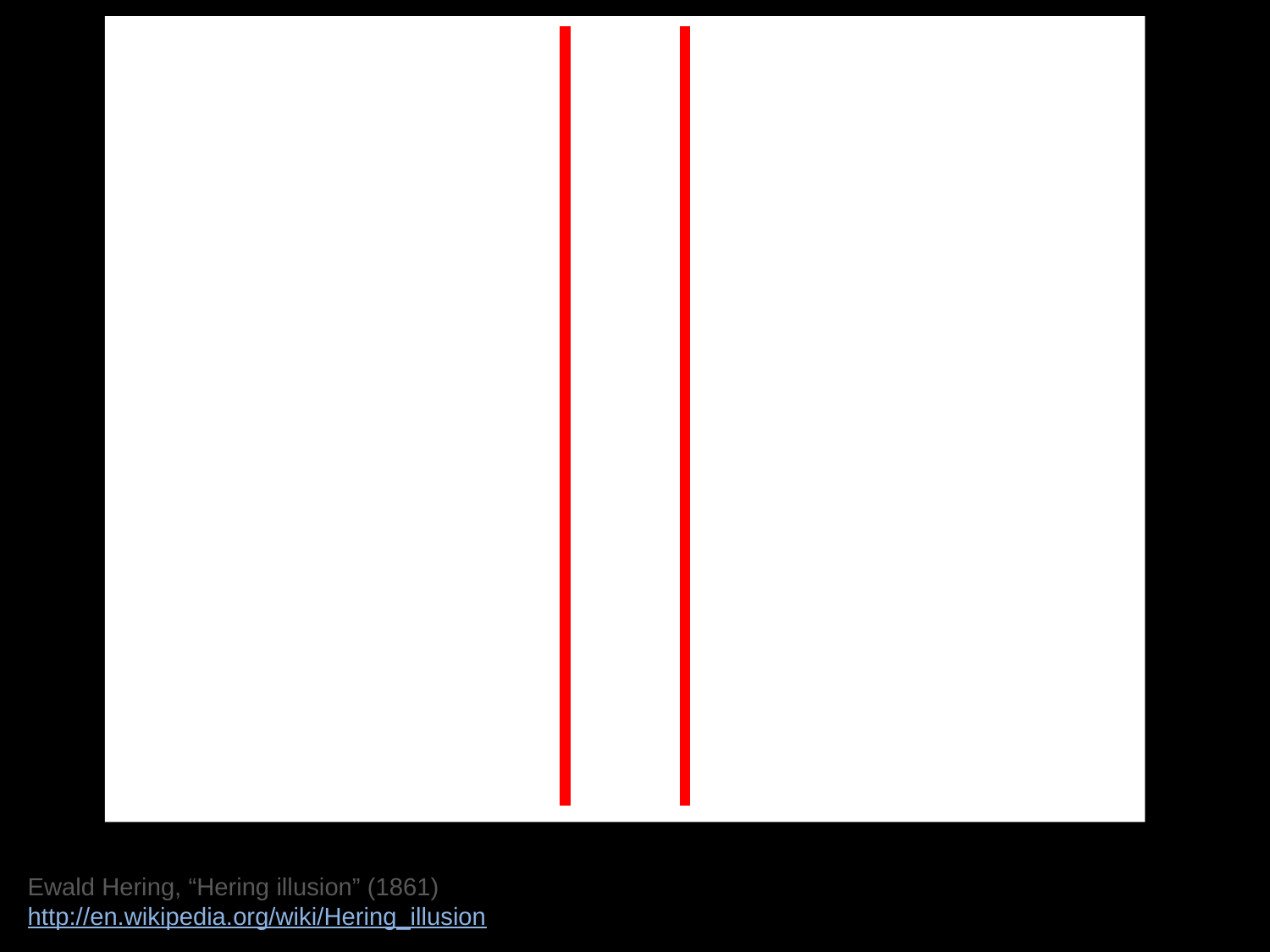

# Ewald Hering, “Hering illusion” (1861) http://en.wikipedia.org/wiki/Hering_illusion